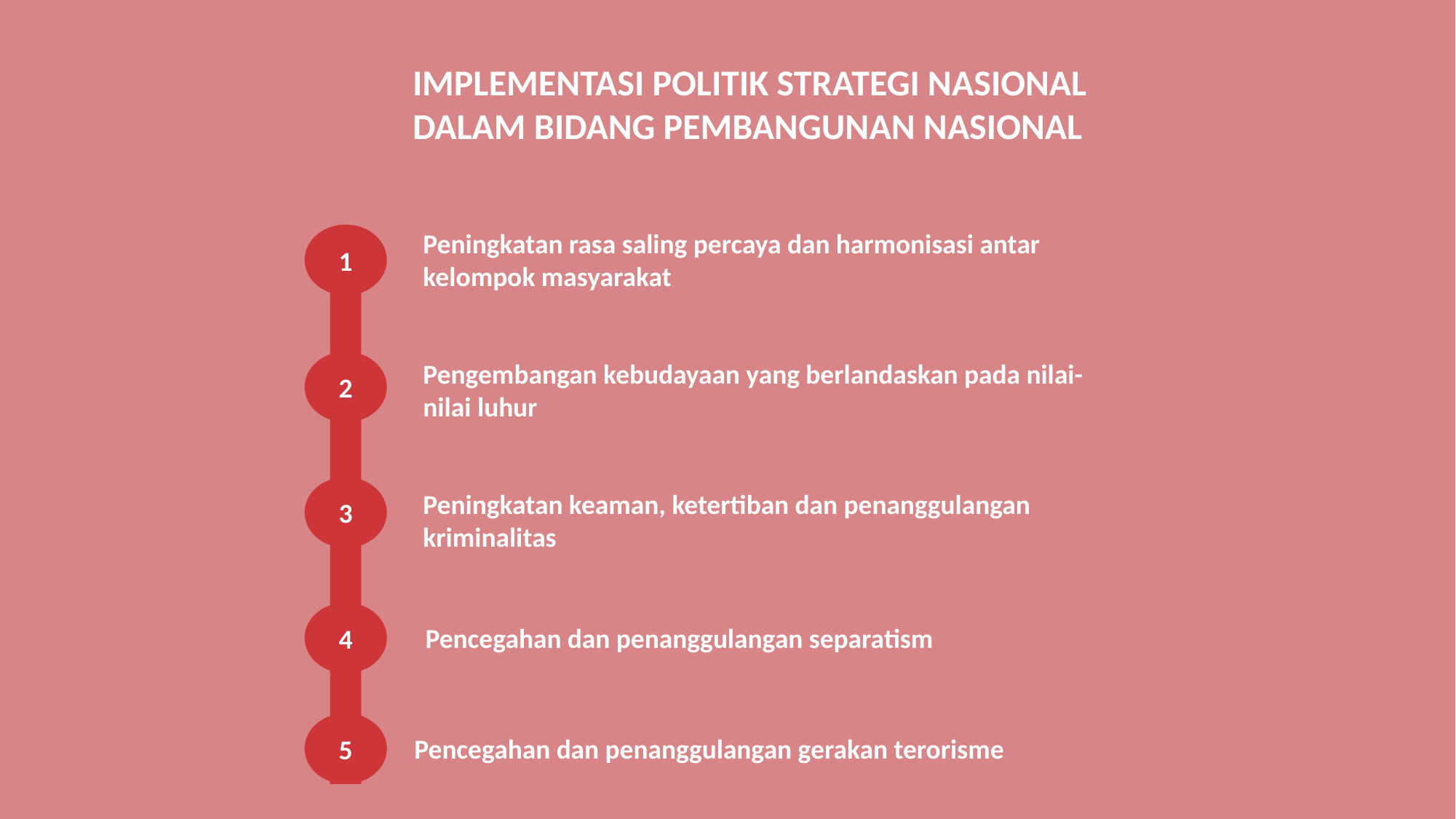

IMPLEMENTASI POLITIK STRATEGI NASIONAL DALAM BIDANG PEMBANGUNAN NASIONAL
Peningkatan rasa saling percaya dan harmonisasi antar kelompok masyarakat
1

2
Pengembangan kebudayaan yang berlandaskan pada nilai-nilai luhur
3
Peningkatan keaman, ketertiban dan penanggulangan kriminalitas
4
Pencegahan dan penanggulangan separatism
5
Pencegahan dan penanggulangan gerakan terorisme